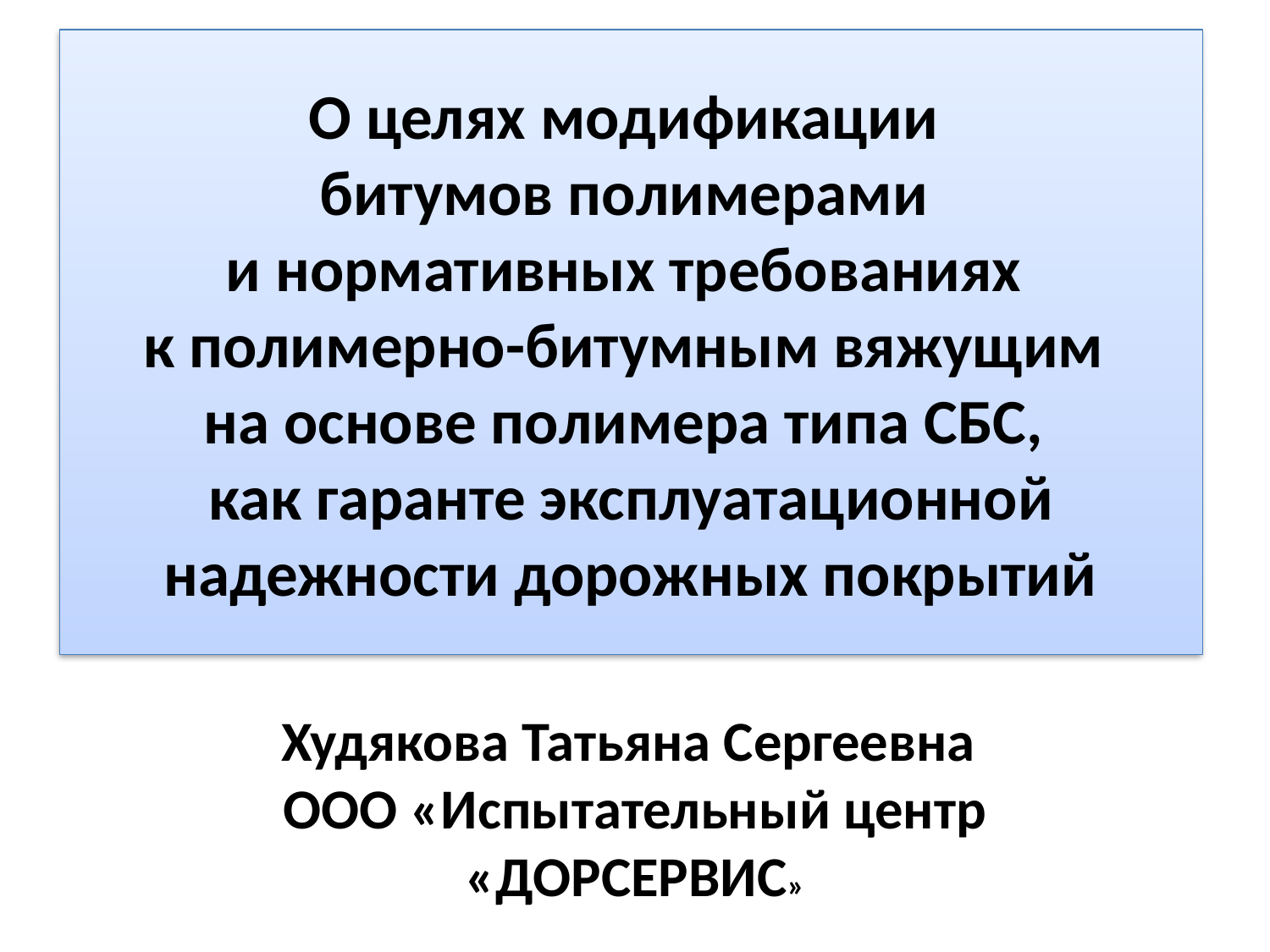

# О целях модификации битумов полимерами и нормативных требованиях к полимерно-битумным вяжущим на основе полимера типа СБС, как гаранте эксплуатационной надежности дорожных покрытий

    Худякова Татьяна Сергеевна
ООО «Испытательный центр «ДОРСЕРВИС»